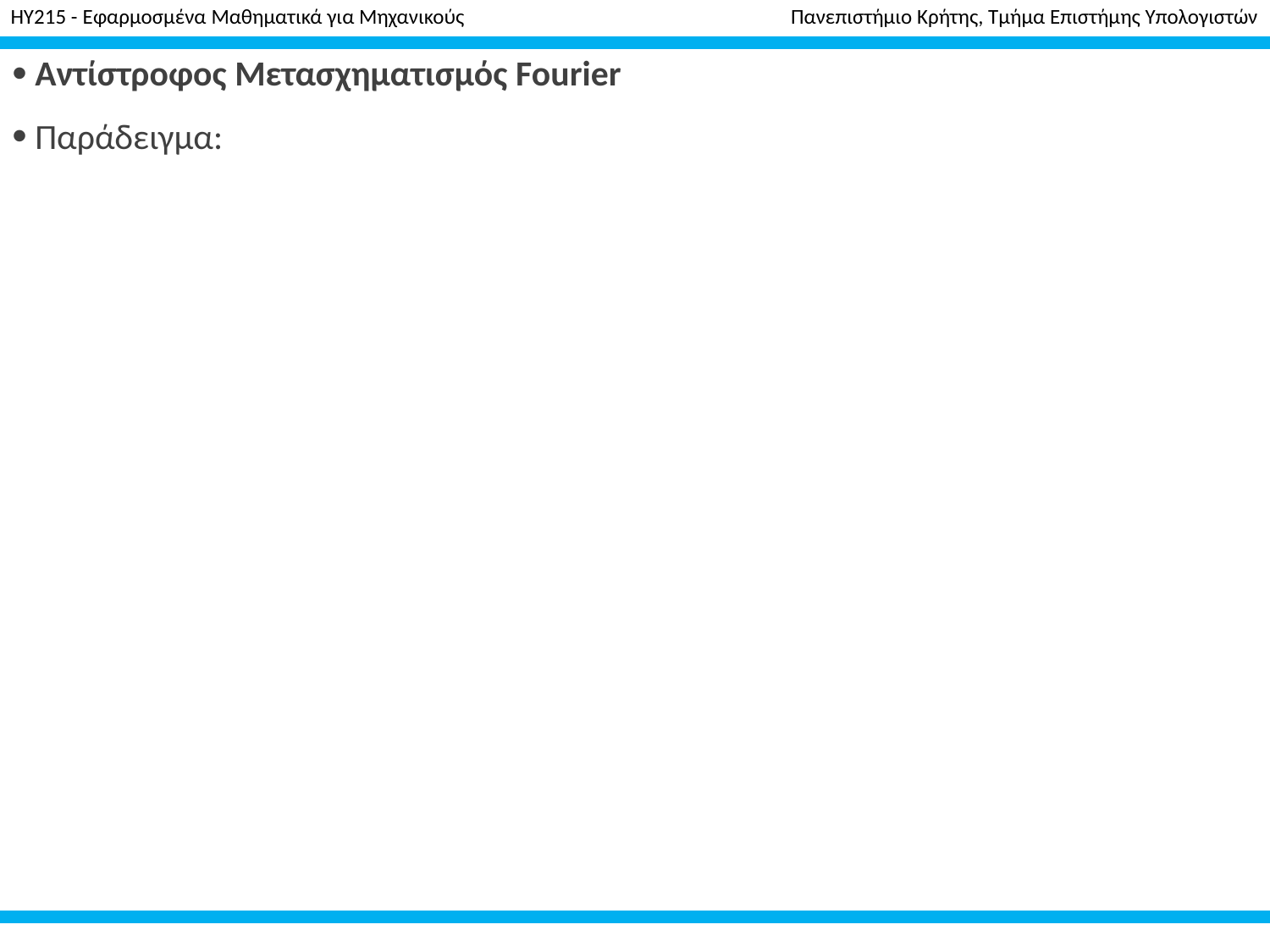

HY215 - Εφαρμοσμένα Μαθηματικά για Μηχανικούς                                                                   Πανεπιστήμιο Κρήτης, Τμήμα Επιστήμης Υπολογιστών
# Εφαρμοσμένα Μαθηματικά για Μηχανικούς

 Αντίστροφος Μετασχηματισμός Fourier
 Παράδειγμα: